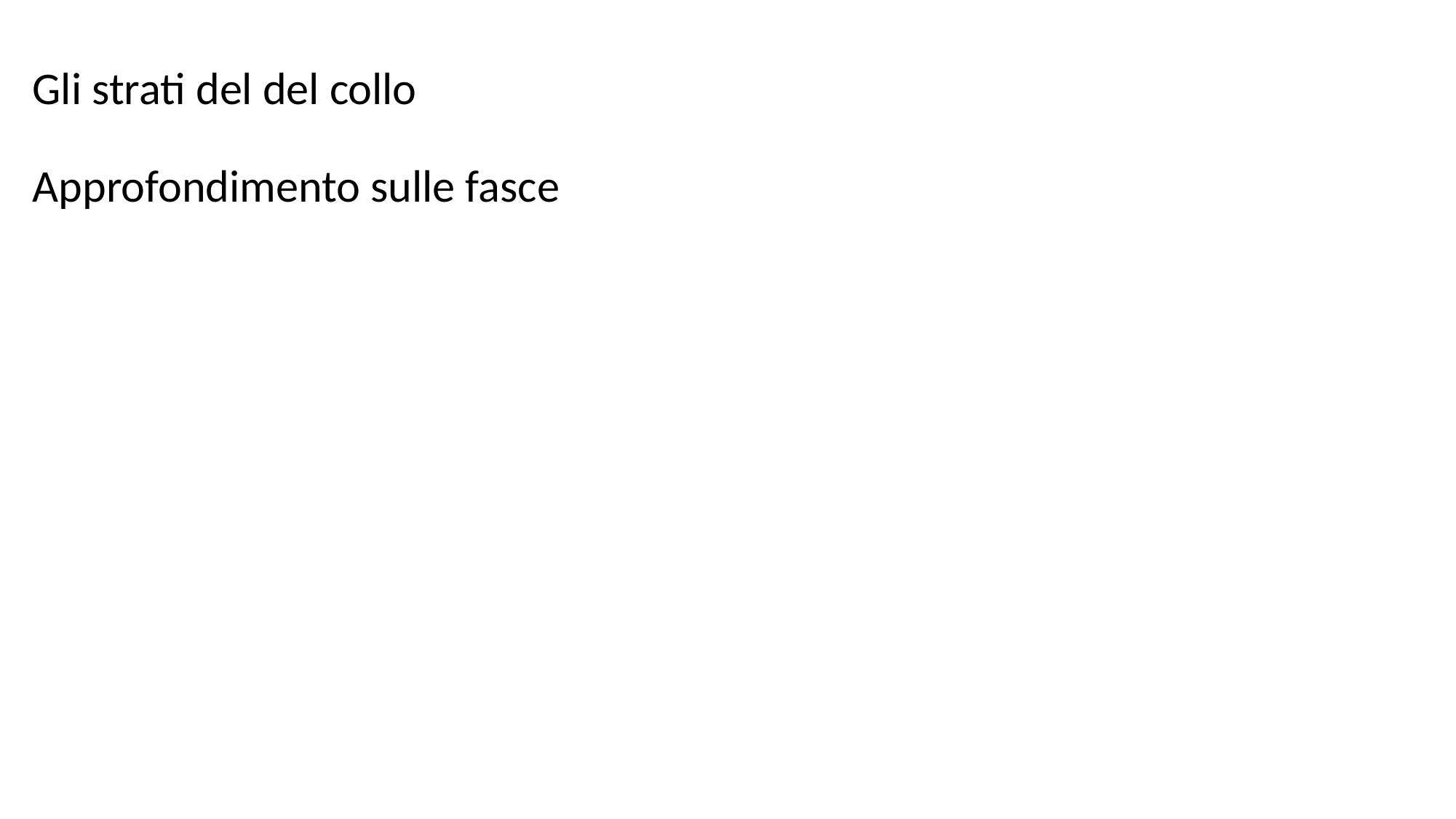

# Gli strati del del collo Approfondimento sulle fasce